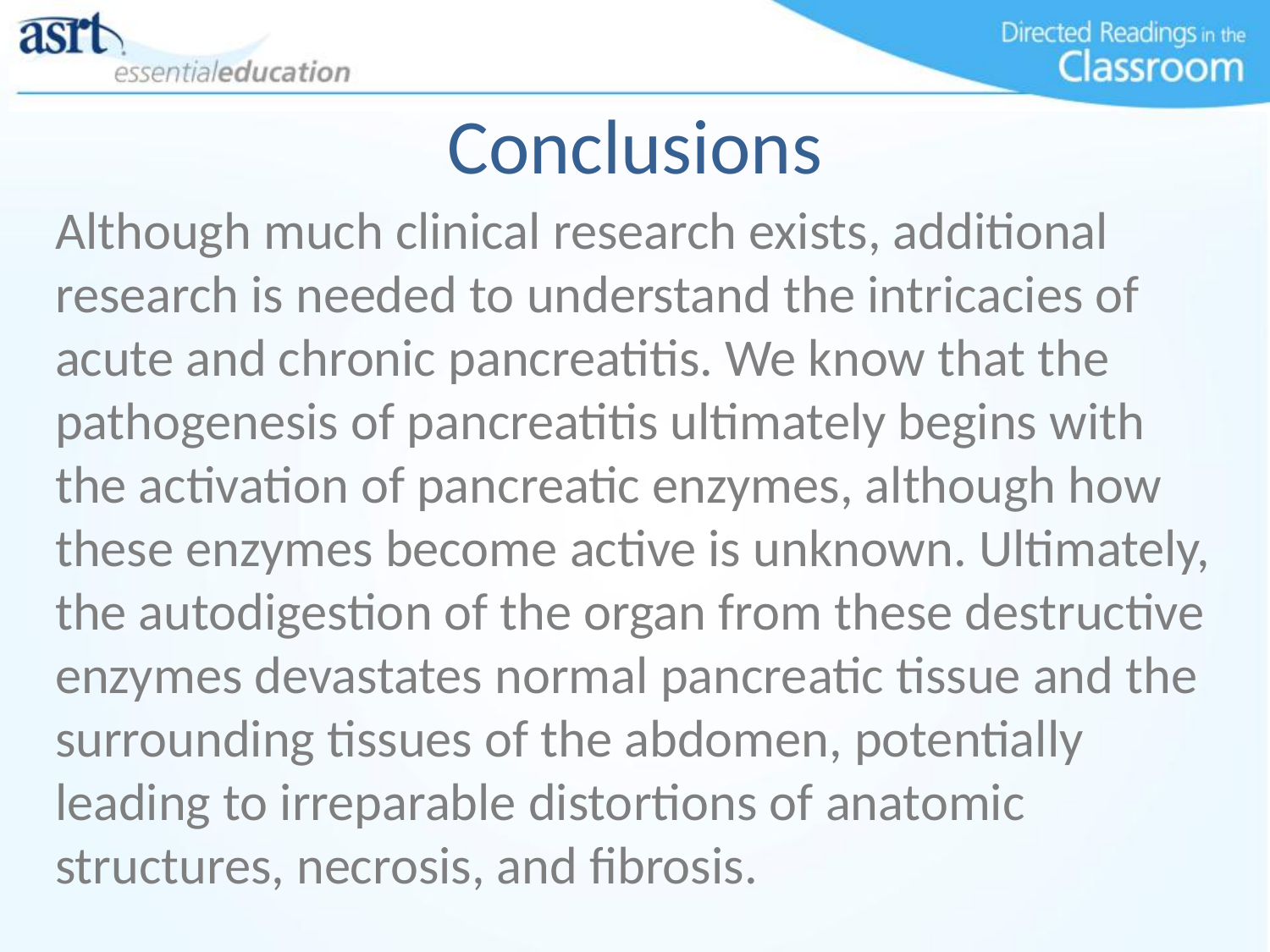

# Conclusions
Although much clinical research exists, additional research is needed to understand the intricacies of acute and chronic pancreatitis. We know that the pathogenesis of pancreatitis ultimately begins with the activation of pancreatic enzymes, although how these enzymes become active is unknown. Ultimately, the autodigestion of the organ from these destructive enzymes devastates normal pancreatic tissue and the surrounding tissues of the abdomen, potentially leading to irreparable distortions of anatomic structures, necrosis, and fibrosis.